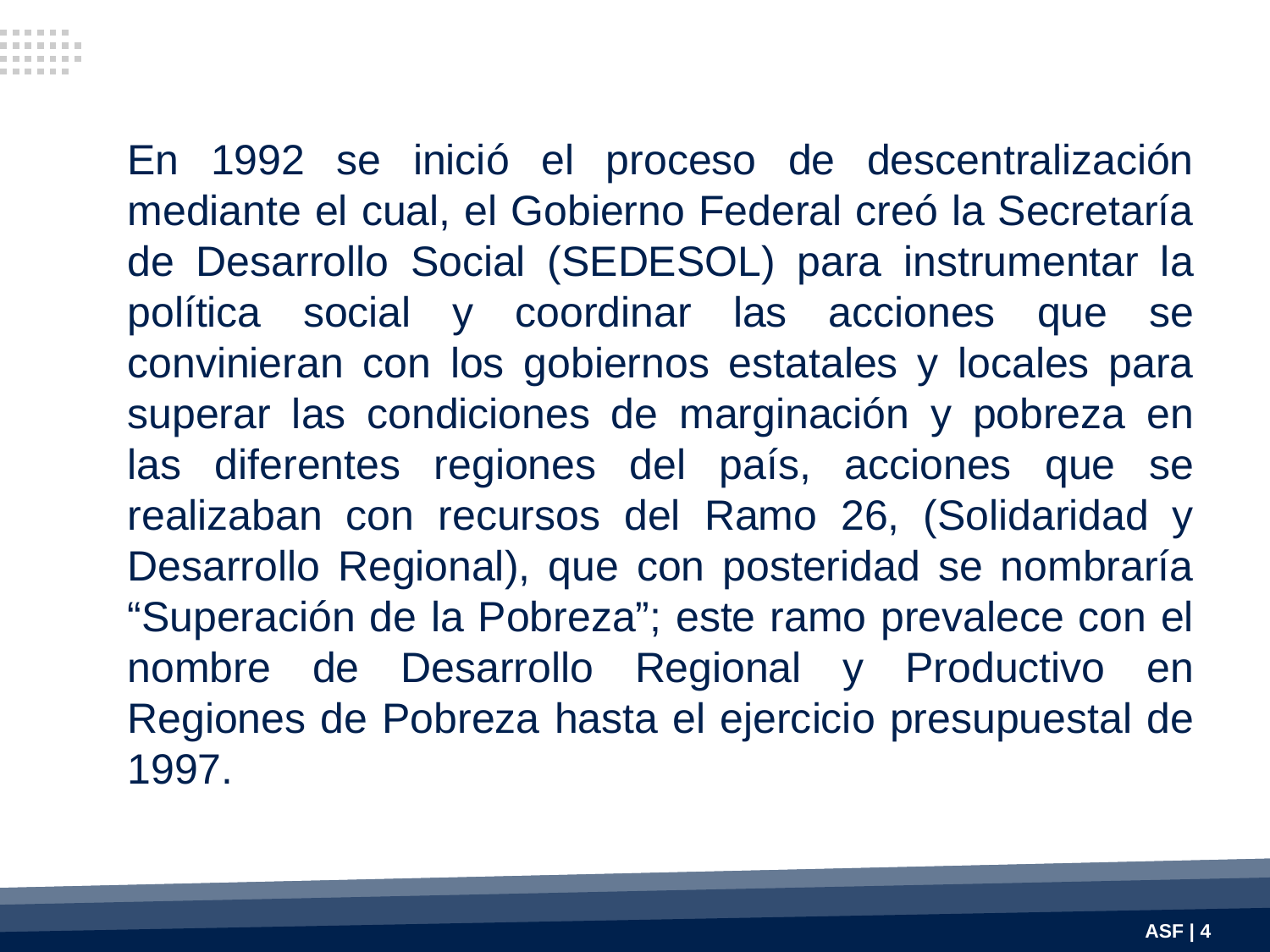

En 1992 se inició el proceso de descentralización mediante el cual, el Gobierno Federal creó la Secretaría de Desarrollo Social (SEDESOL) para instrumentar la política social y coordinar las acciones que se convinieran con los gobiernos estatales y locales para superar las condiciones de marginación y pobreza en las diferentes regiones del país, acciones que se realizaban con recursos del Ramo 26, (Solidaridad y Desarrollo Regional), que con posteridad se nombraría “Superación de la Pobreza”; este ramo prevalece con el nombre de Desarrollo Regional y Productivo en Regiones de Pobreza hasta el ejercicio presupuestal de 1997.
4